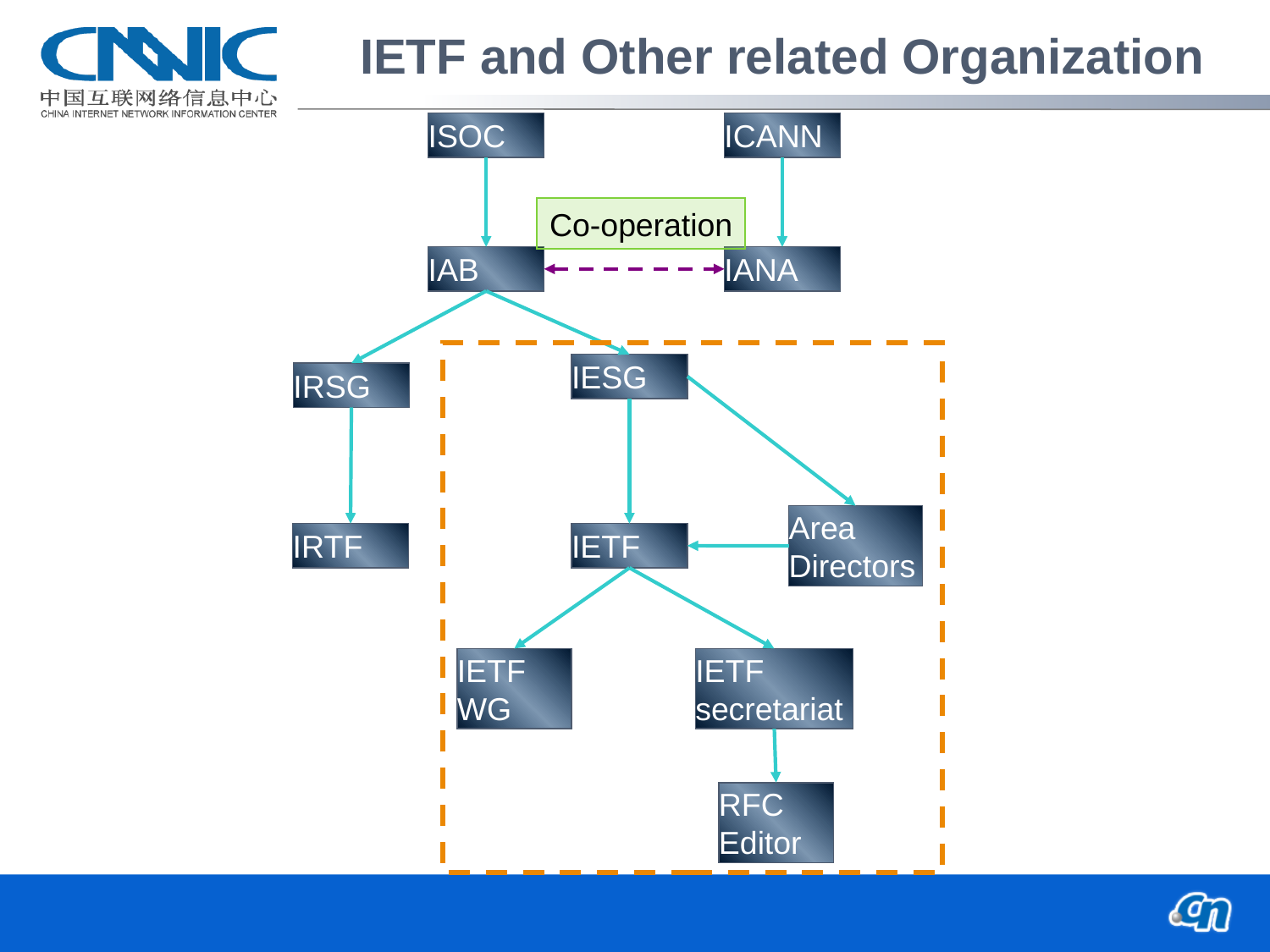

IETF and Other related Organization
ISOC
ICANN
Co-operation
IAB
IANA
IESG
IRSG
Area
Directors
IRTF
IETF
IETF
WG
IETF
secretariat
RFC
Editor